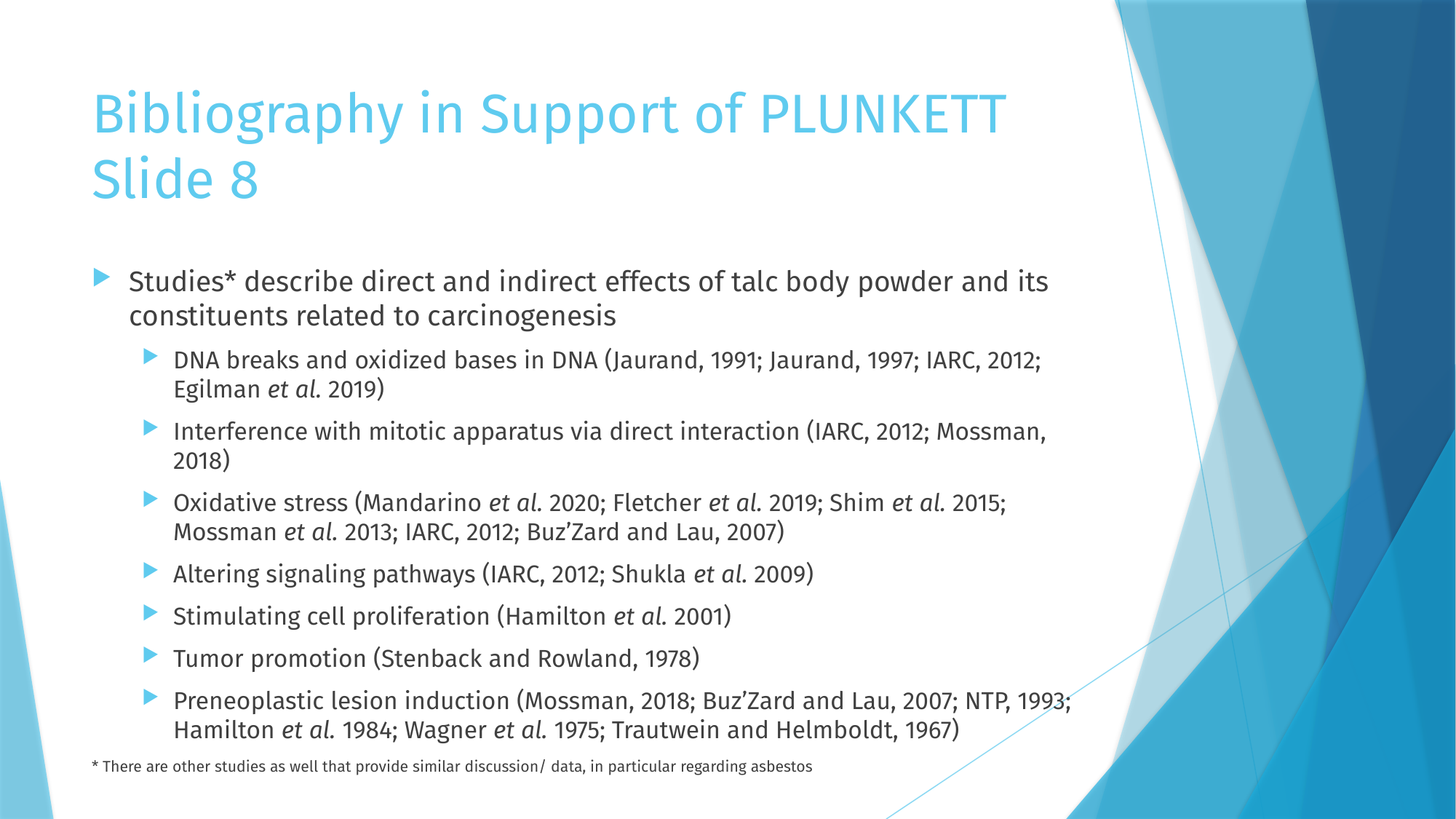

# Bibliography in Support of PLUNKETT Slide 8
Studies* describe direct and indirect effects of talc body powder and its constituents related to carcinogenesis
DNA breaks and oxidized bases in DNA (Jaurand, 1991; Jaurand, 1997; IARC, 2012; Egilman et al. 2019)
Interference with mitotic apparatus via direct interaction (IARC, 2012; Mossman, 2018)
Oxidative stress (Mandarino et al. 2020; Fletcher et al. 2019; Shim et al. 2015; Mossman et al. 2013; IARC, 2012; Buz’Zard and Lau, 2007)
Altering signaling pathways (IARC, 2012; Shukla et al. 2009)
Stimulating cell proliferation (Hamilton et al. 2001)
Tumor promotion (Stenback and Rowland, 1978)
Preneoplastic lesion induction (Mossman, 2018; Buz’Zard and Lau, 2007; NTP, 1993; Hamilton et al. 1984; Wagner et al. 1975; Trautwein and Helmboldt, 1967)
* There are other studies as well that provide similar discussion/ data, in particular regarding asbestos